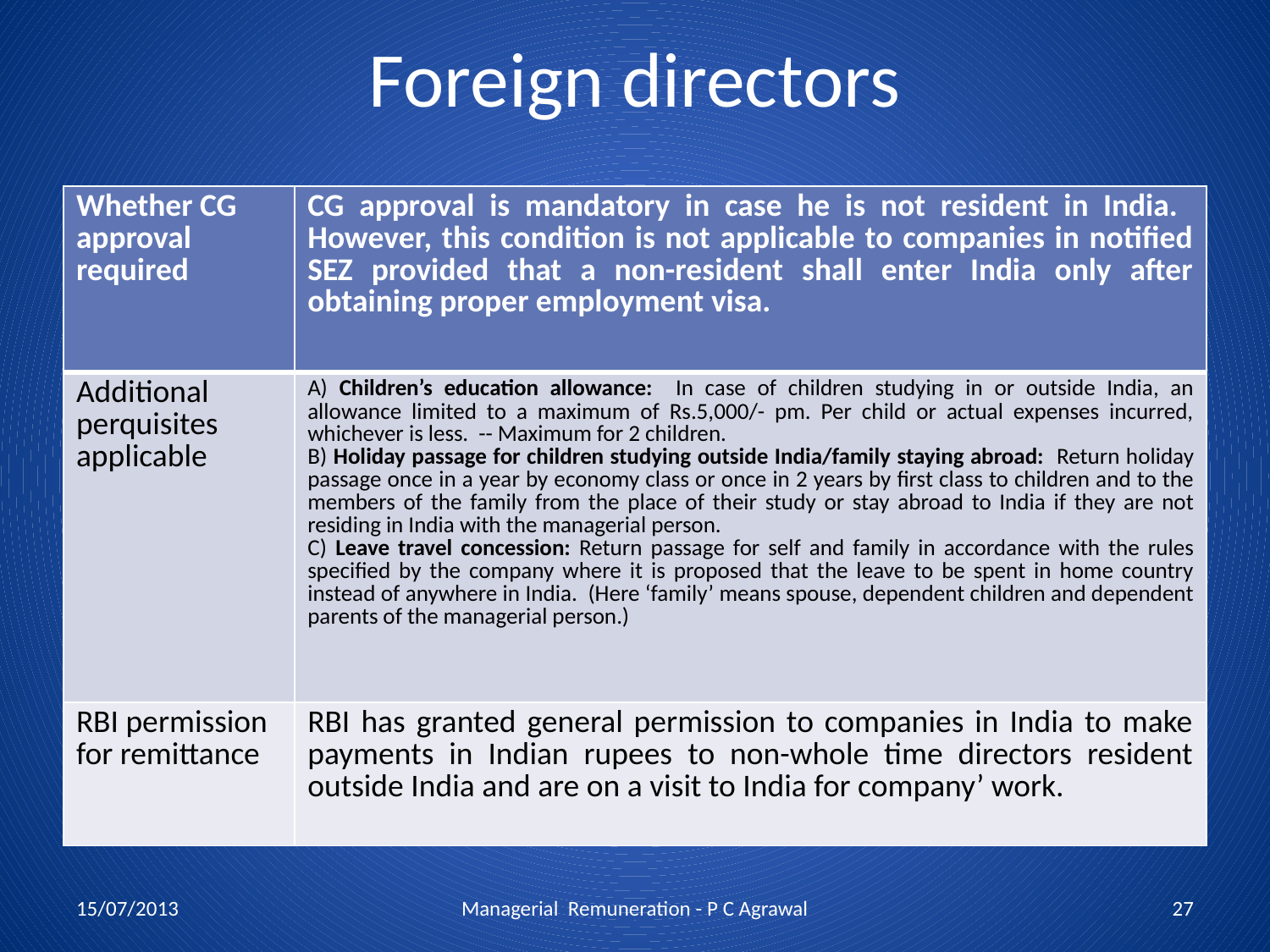

# Foreign directors
| Whether CG approval required | CG approval is mandatory in case he is not resident in India. However, this condition is not applicable to companies in notified SEZ provided that a non-resident shall enter India only after obtaining proper employment visa. |
| --- | --- |
| Additional perquisites applicable | A) Children’s education allowance: In case of children studying in or outside India, an allowance limited to a maximum of Rs.5,000/- pm. Per child or actual expenses incurred, whichever is less. -- Maximum for 2 children. B) Holiday passage for children studying outside India/family staying abroad: Return holiday passage once in a year by economy class or once in 2 years by first class to children and to the members of the family from the place of their study or stay abroad to India if they are not residing in India with the managerial person. C) Leave travel concession: Return passage for self and family in accordance with the rules specified by the company where it is proposed that the leave to be spent in home country instead of anywhere in India. (Here ‘family’ means spouse, dependent children and dependent parents of the managerial person.) |
| RBI permission for remittance | RBI has granted general permission to companies in India to make payments in Indian rupees to non-whole time directors resident outside India and are on a visit to India for company’ work. |
15/07/2013
Managerial  Remuneration - P C Agrawal
27